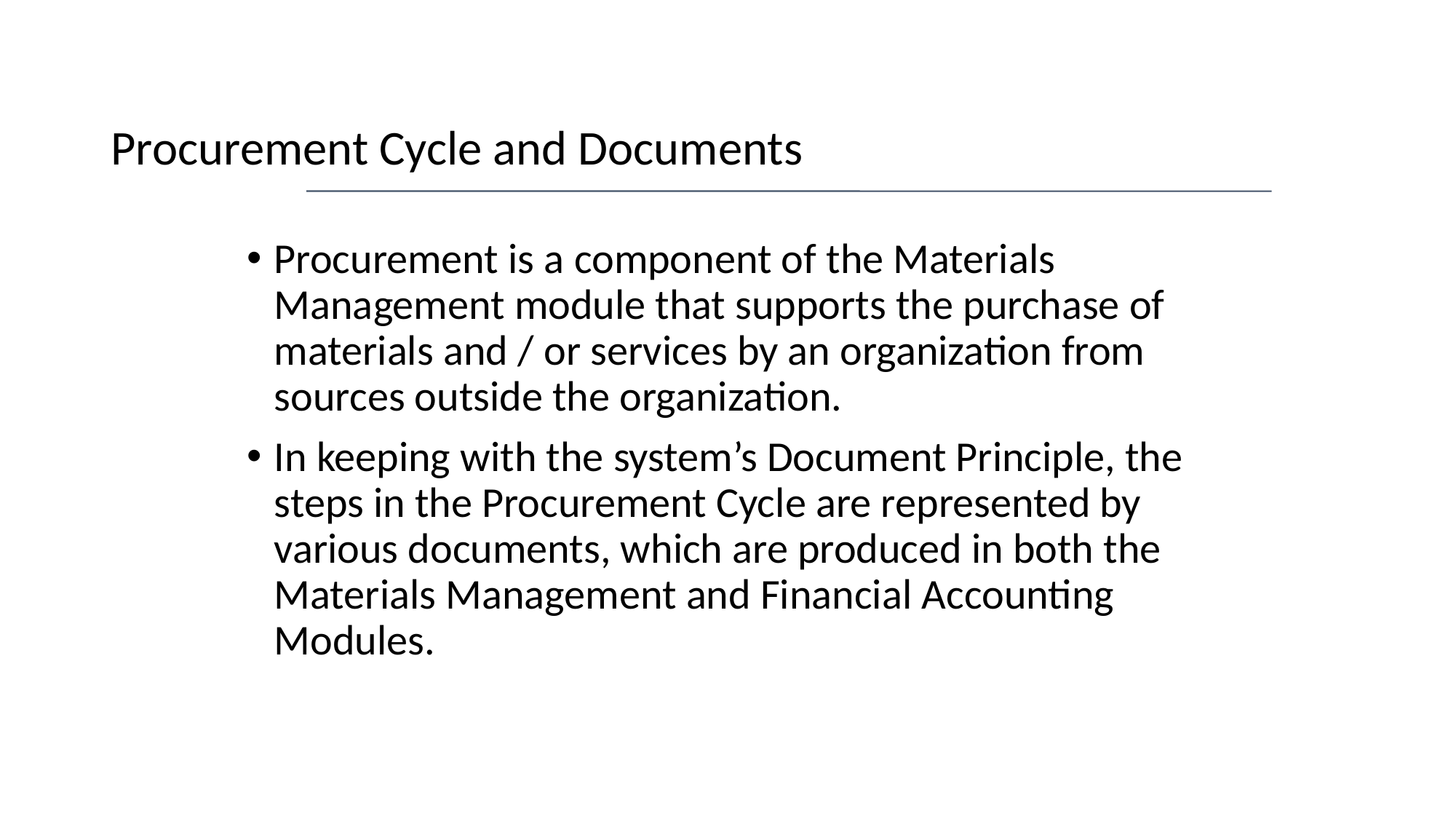

# Procurement Cycle and Documents

Procurement is a component of the Materials Management module that supports the purchase of materials and / or services by an organization from sources outside the organization.
In keeping with the system’s Document Principle, the steps in the Procurement Cycle are represented by various documents, which are produced in both the Materials Management and Financial Accounting Modules.